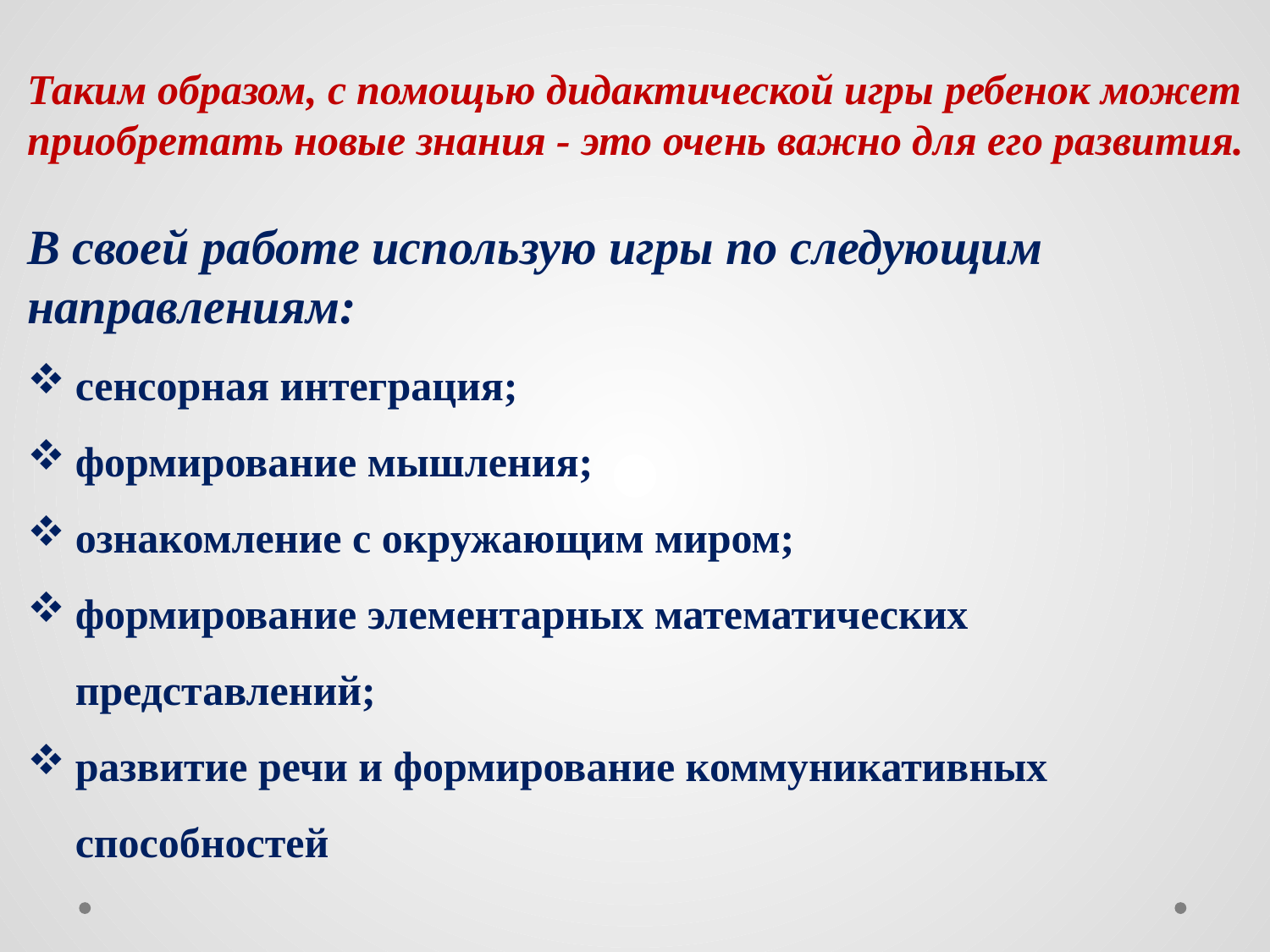

Таким образом, с помощью дидактической игры ребенок может приобретать новые знания - это очень важно для его развития.

В своей работе использую игры по следующим направлениям:
сенсорная интеграция;
формирование мышления;
ознакомление с окружающим миром;
формирование элементарных математических представлений;
развитие речи и формирование коммуникативных способностей